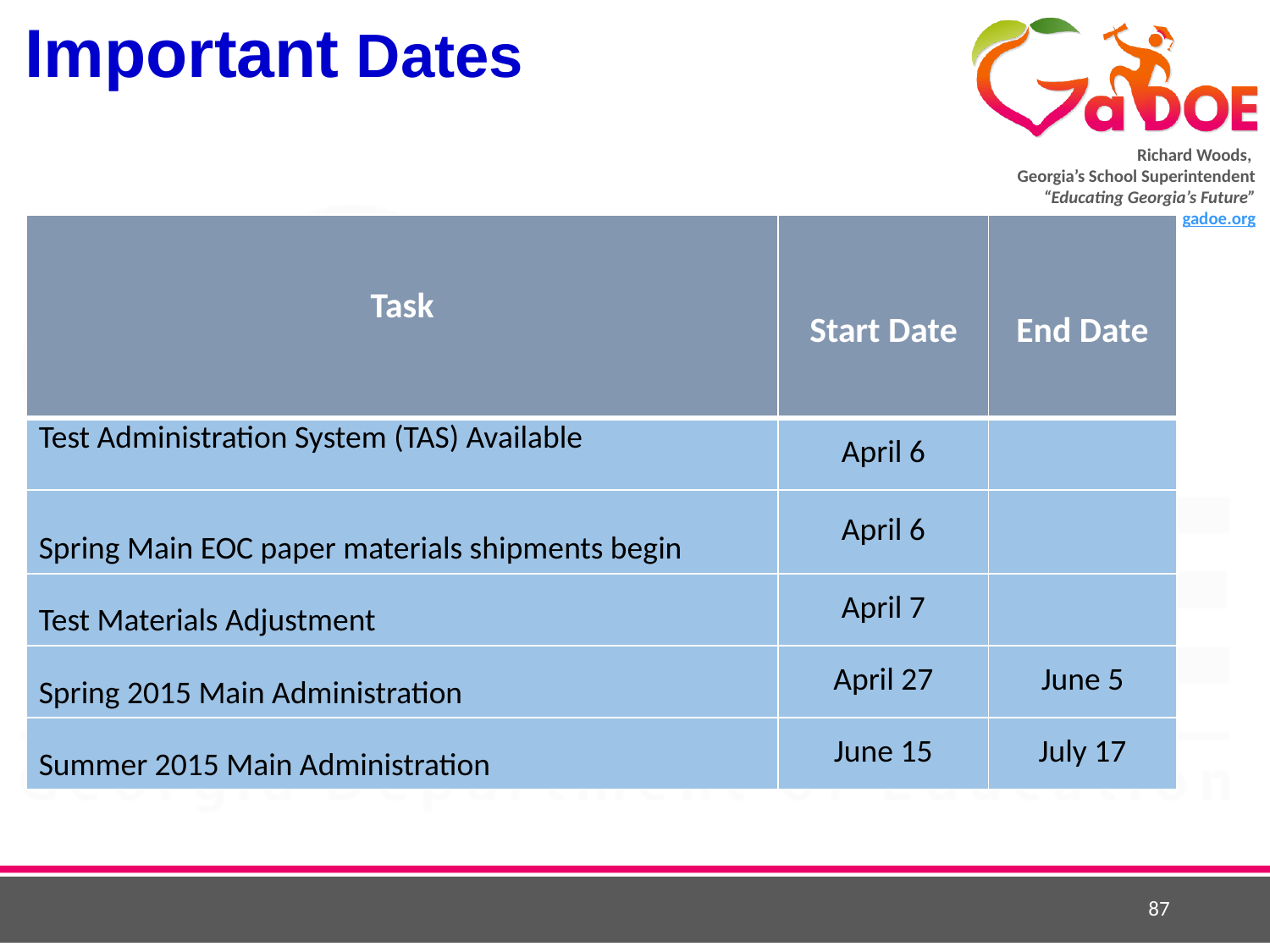

# Important Dates
| Task | Start Date | End Date |
| --- | --- | --- |
| Test Administration System (TAS) Available | April 6 |  |
| Spring Main EOC paper materials shipments begin | April 6 |  |
| Test Materials Adjustment | April 7 |  |
| Spring 2015 Main Administration | April 27 | June 5 |
| Summer 2015 Main Administration | June 15 | July 17 |
87